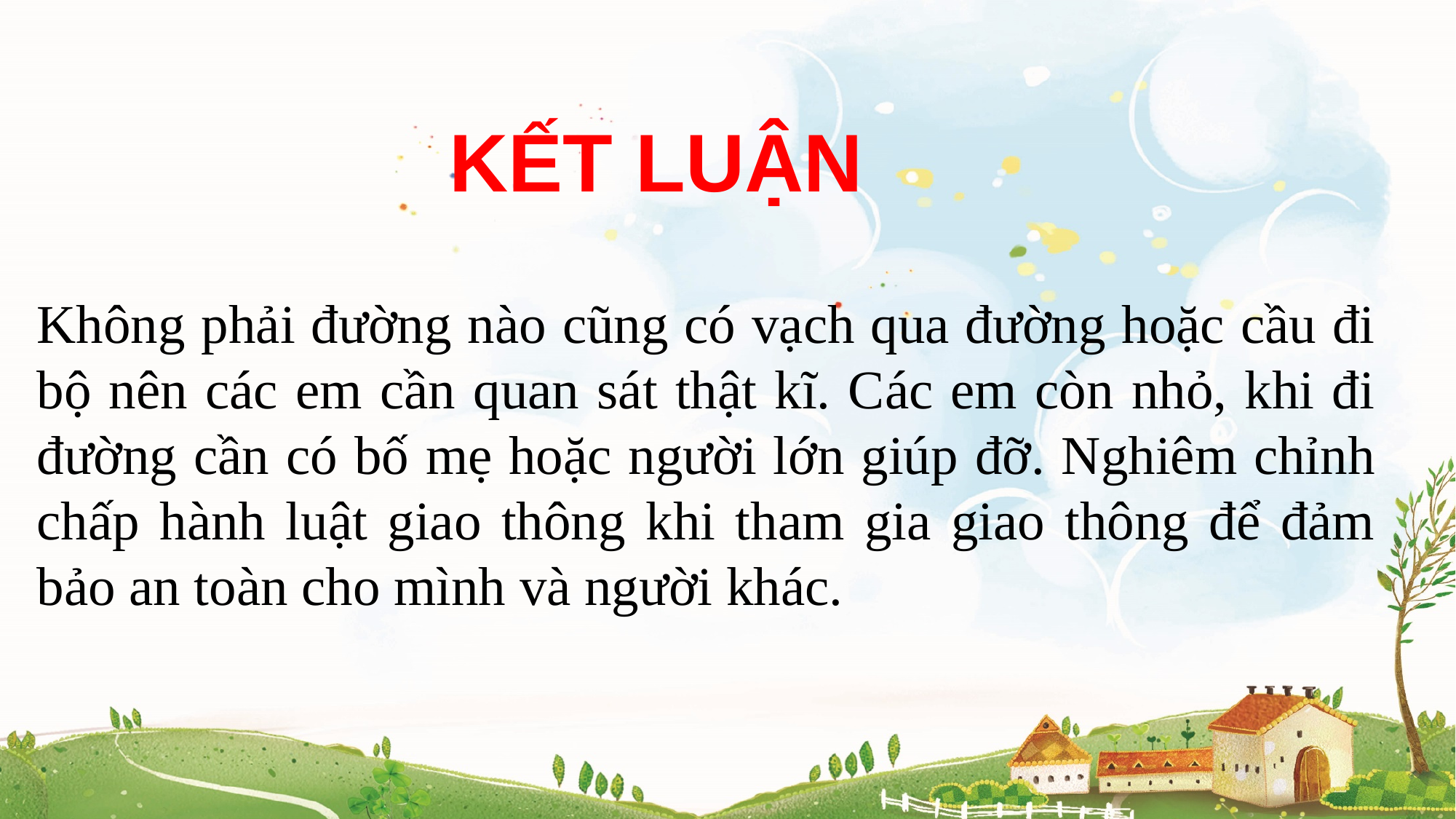

KẾT LUẬN
Không phải đường nào cũng có vạch qua đường hoặc cầu đi bộ nên các em cần quan sát thật kĩ. Các em còn nhỏ, khi đi đường cần có bố mẹ hoặc người lớn giúp đỡ. Nghiêm chỉnh chấp hành luật giao thông khi tham gia giao thông để đảm bảo an toàn cho mình và người khác.